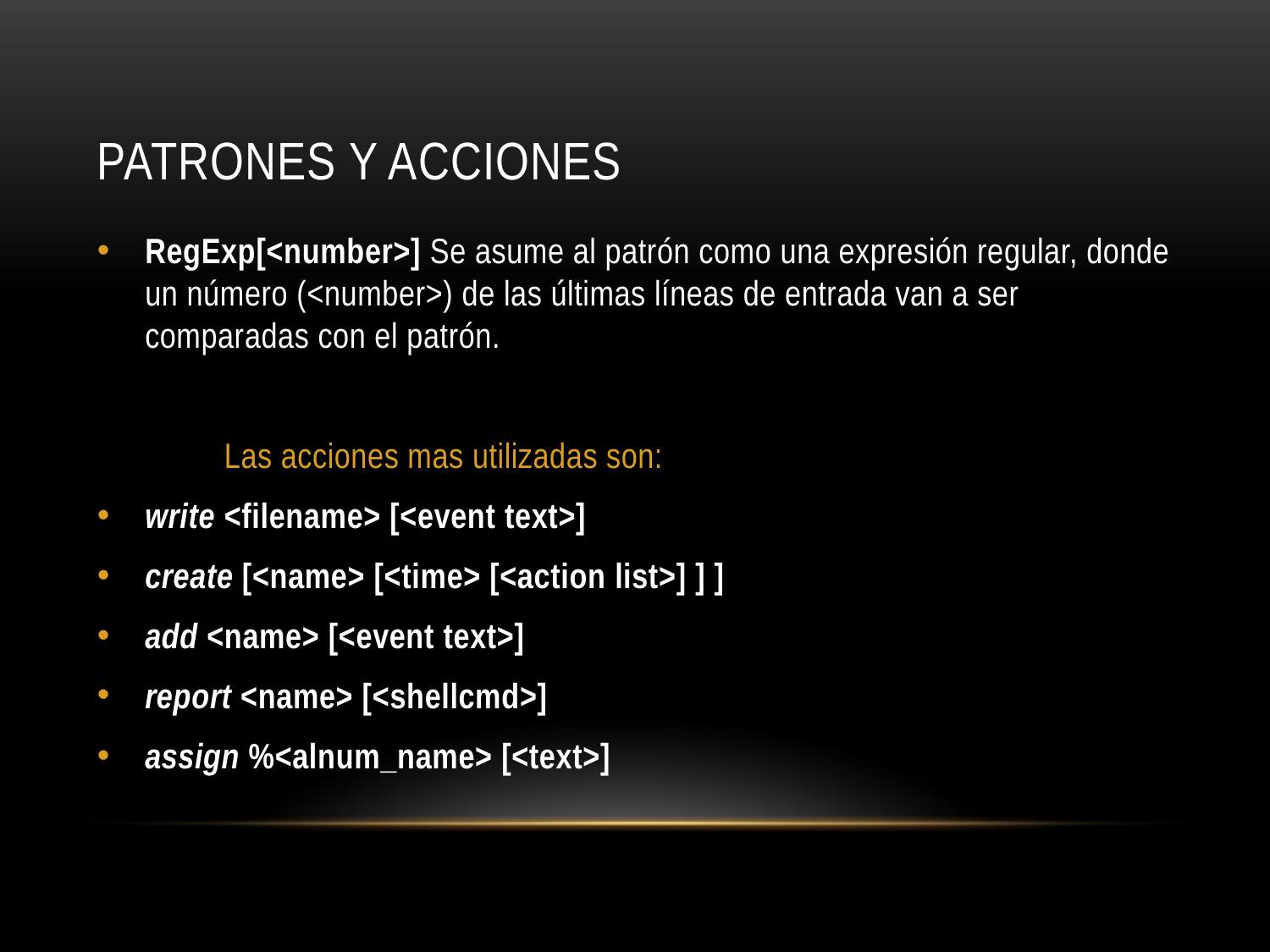

# Patrones y acciones
RegExp[<number>] Se asume al patrón como una expresión regular, donde un número (<number>) de las últimas líneas de entrada van a ser comparadas con el patrón.

Las acciones mas utilizadas son:
write <filename> [<event text>]
create [<name> [<time> [<action list>] ] ]
add <name> [<event text>]
report <name> [<shellcmd>]
assign %<alnum_name> [<text>]